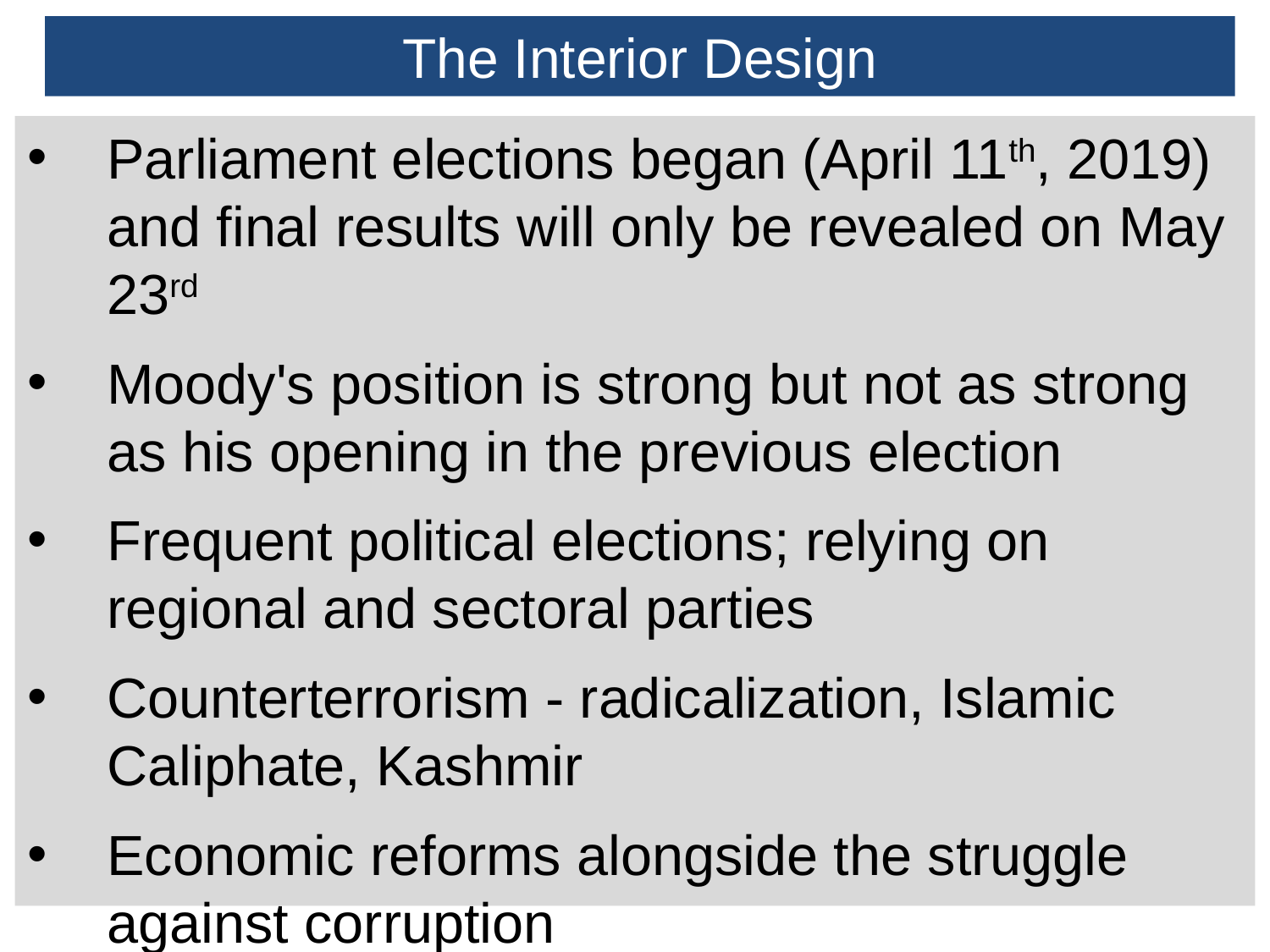

# The Interior Design
Parliament elections began (April 11th, 2019) and final results will only be revealed on May 23rd
Moody's position is strong but not as strong as his opening in the previous election
Frequent political elections; relying on regional and sectoral parties
Counterterrorism - radicalization, Islamic Caliphate, Kashmir
Economic reforms alongside the struggle against corruption